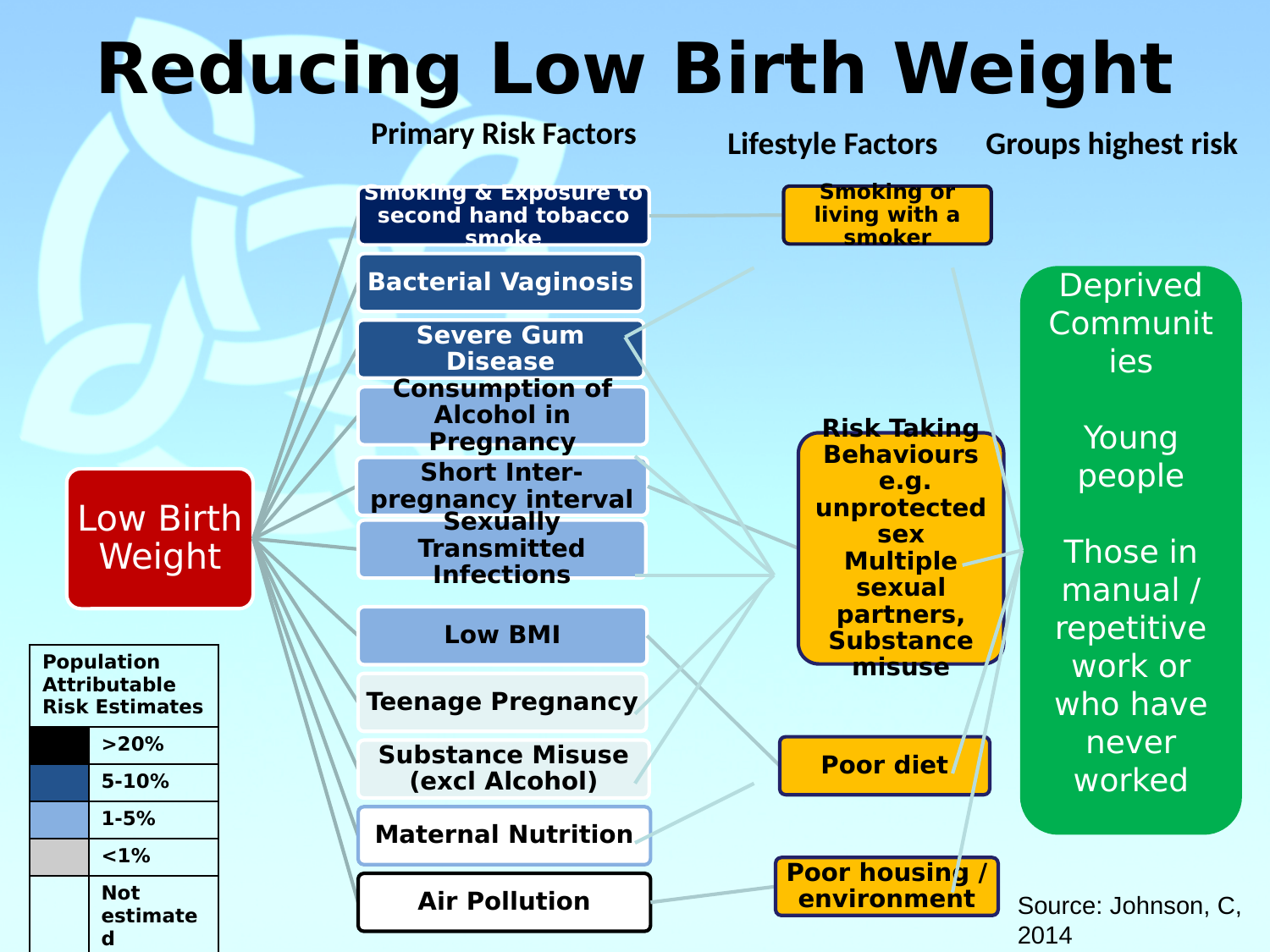

# Reducing Low Birth Weight
Primary Risk Factors
Lifestyle Factors
Groups highest risk
Low Birth Weight

Smoking & Exposure to second hand tobacco smoke

Smoking or living with a smoker

Bacterial Vaginosis

Severe Gum Disease

Consumption of Alcohol in Pregnancy

Short Inter-pregnancy interval

Risk Taking Behaviours
 e.g. unprotected sex
Multiple sexual partners,
Substance misuse

Sexually Transmitted Infections

Low BMI

Poor diet

Teenage Pregnancy

Substance Misuse
(excl Alcohol)

Maternal Nutrition

Air Pollution

Poor housing / environment
Deprived Communities

Young people

Those in manual / repetitive work or who have never worked

| Population Attributable Risk Estimates |  |
| --- | --- |
|  | >20% |
|  | 5-10% |
|  | 1-5% |
|  | <1% |
|  | Not estimated |
Source: Johnson, C, 2014